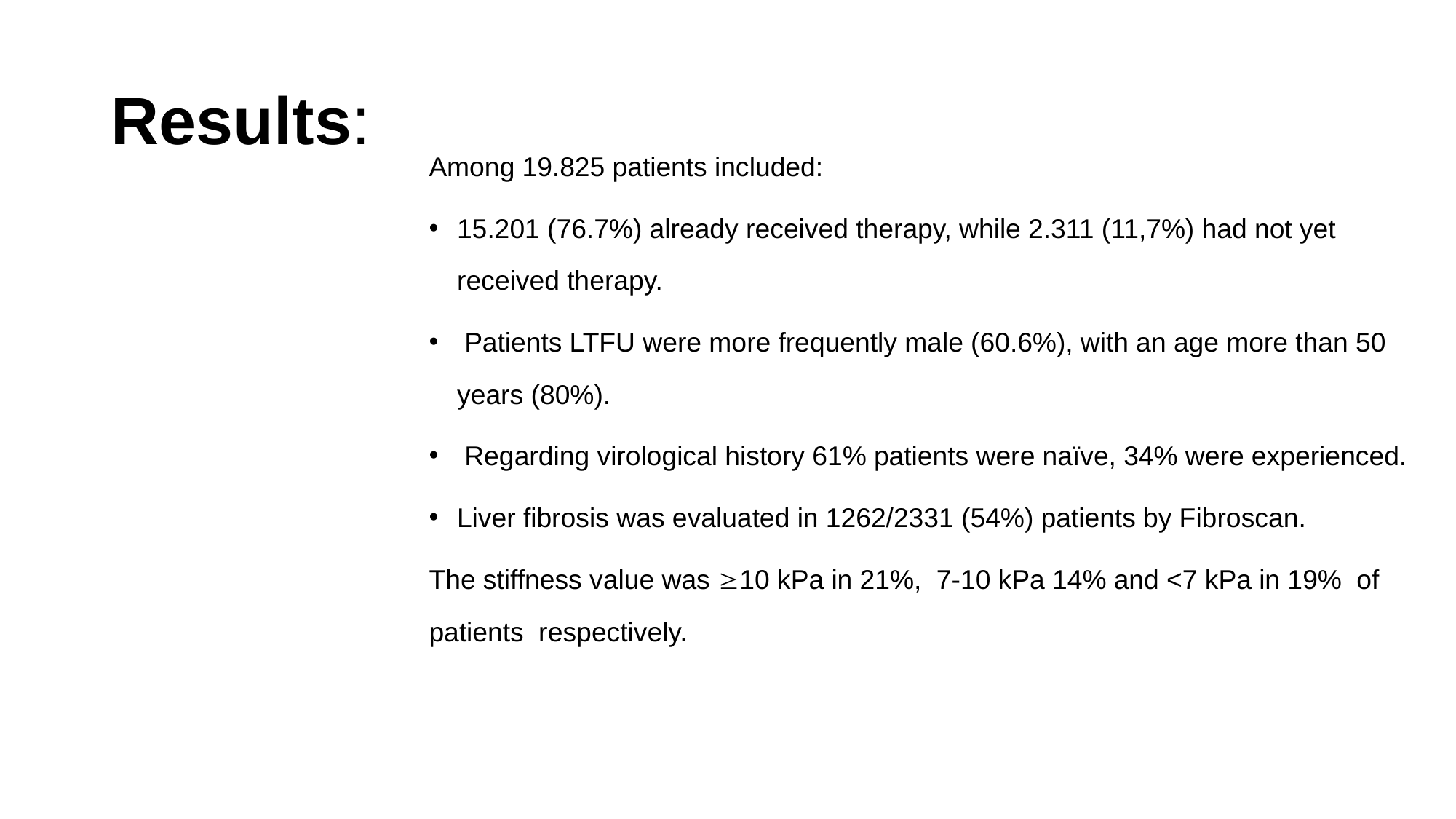

# Results:
Among 19.825 patients included:
15.201 (76.7%) already received therapy, while 2.311 (11,7%) had not yet received therapy.
 Patients LTFU were more frequently male (60.6%), with an age more than 50 years (80%).
 Regarding virological history 61% patients were naïve, 34% were experienced.
Liver fibrosis was evaluated in 1262/2331 (54%) patients by Fibroscan.
The stiffness value was ≥10 kPa in 21%,  7-10 kPa 14% and <7 kPa in 19%  of patients  respectively.